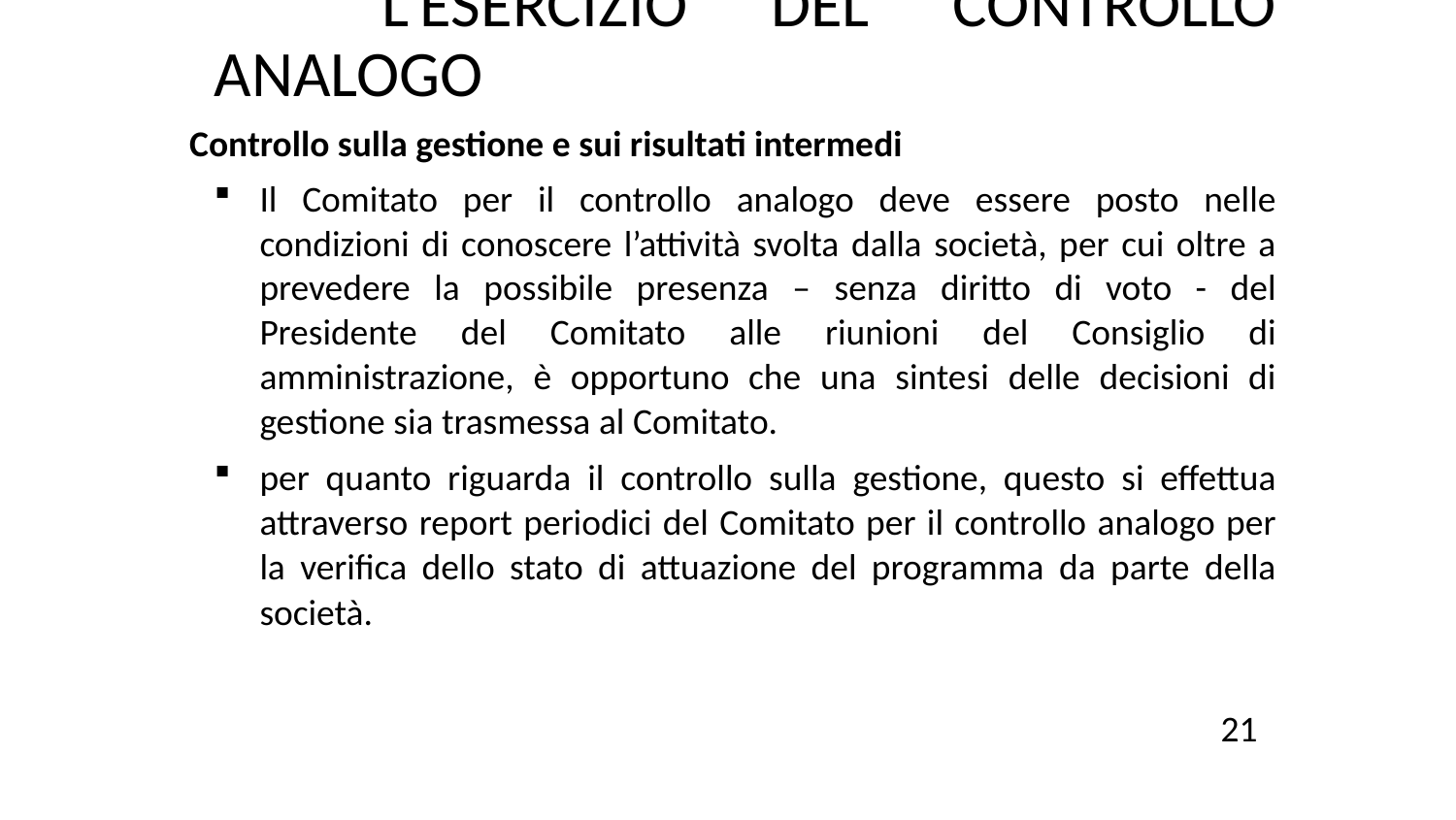

# L’ESERCIZIO DEL CONTROLLO ANALOGO
Controllo sulla gestione e sui risultati intermedi

Il Comitato per il controllo analogo deve essere posto nelle condizioni di conoscere l’attività svolta dalla società, per cui oltre a prevedere la possibile presenza – senza diritto di voto - del Presidente del Comitato alle riunioni del Consiglio di amministrazione, è opportuno che una sintesi delle decisioni di gestione sia trasmessa al Comitato.
per quanto riguarda il controllo sulla gestione, questo si effettua attraverso report periodici del Comitato per il controllo analogo per la verifica dello stato di attuazione del programma da parte della società.

                                                                                                                          21